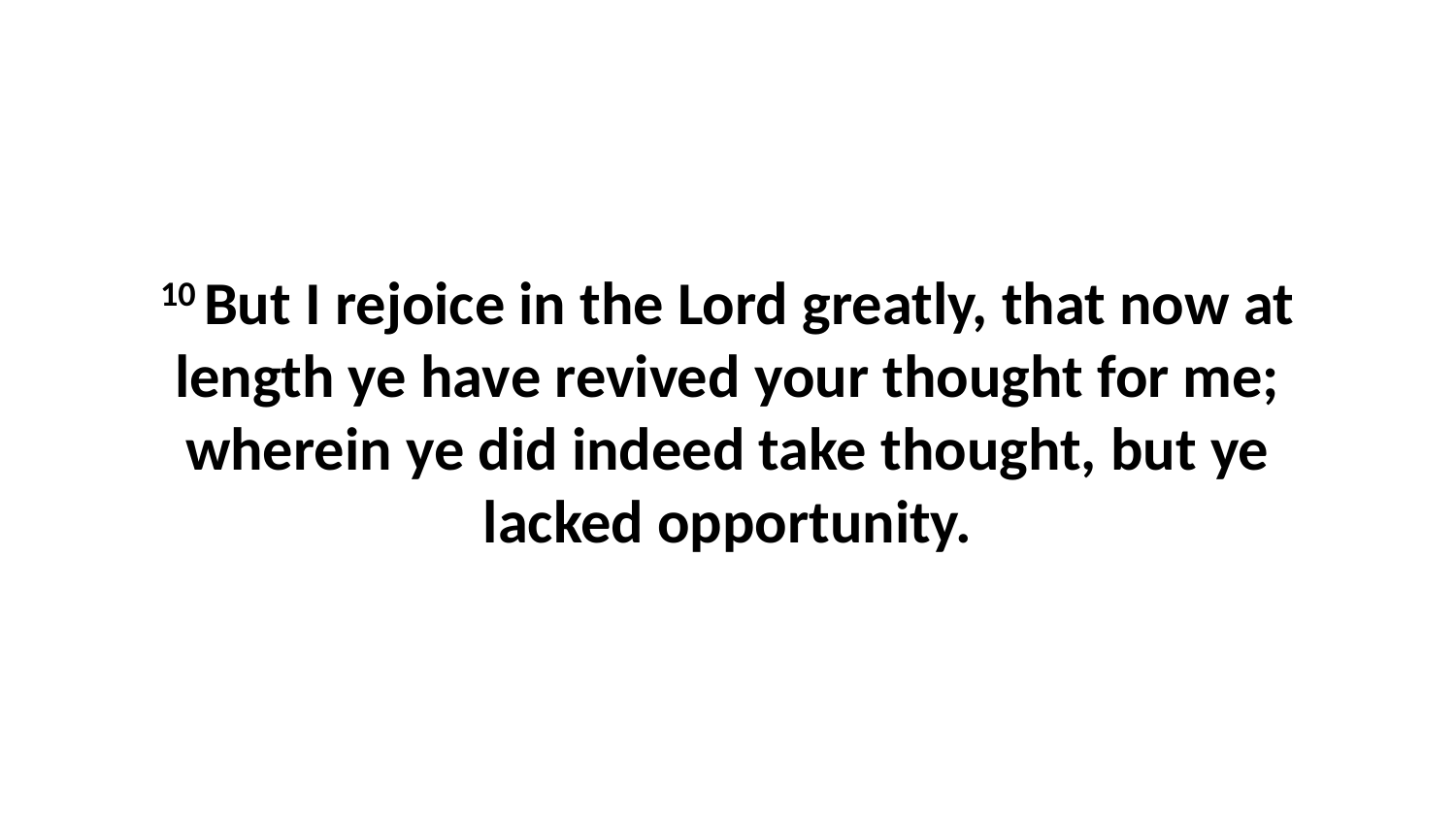

10 But I rejoice in the Lord greatly, that now at length ye have revived your thought for me; wherein ye did indeed take thought, but ye lacked opportunity.